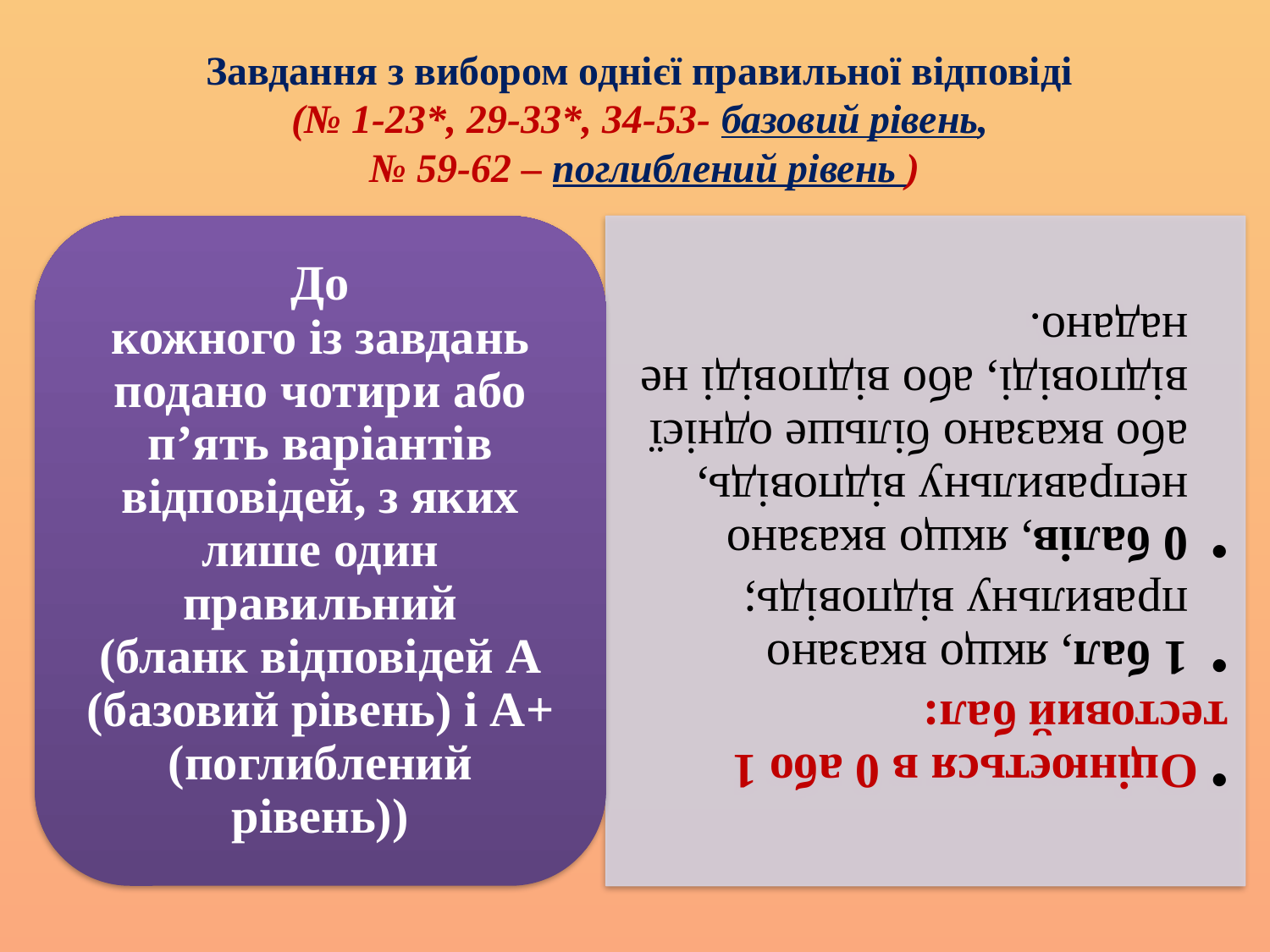

# Завдання з вибором однієї правильної відповіді (№ 1-23*, 29-33*, 34-53- базовий рівень, № 59-62 – поглиблений рівень )
 Оцінюється в 0 або 1 тестовий бал:
1 бал, якщо вказано правильну відповідь;
0 балів, якщо вказано неправильну відповідь, або вказано більше однієї відповіді, або відповіді не надано.
До
кожного із завдань подано чотири або п’ять варіантів відповідей, з яких лише один
правильний
(бланк відповідей А (базовий рівень) і А+ (поглиблений рівень))